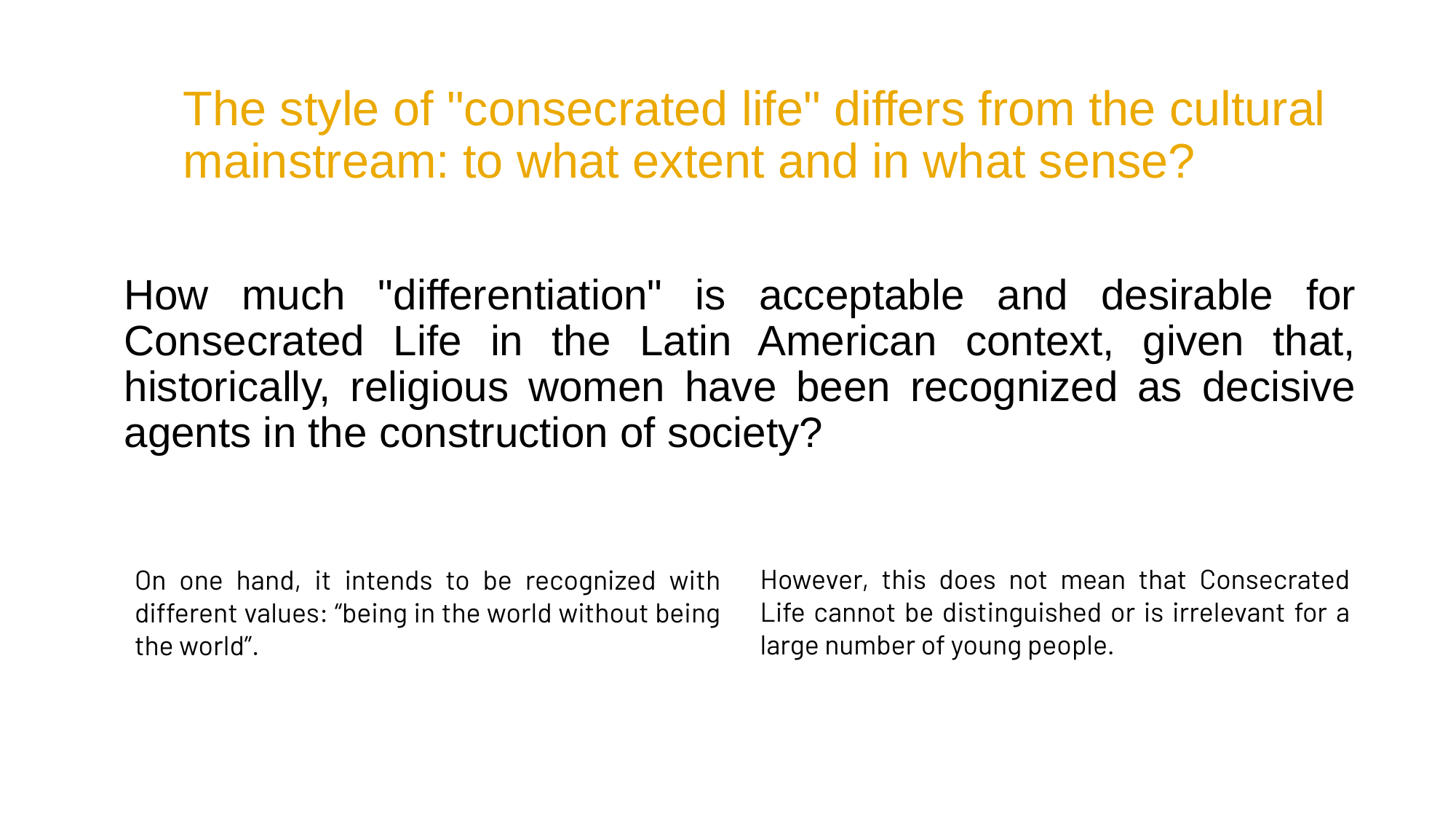

# The style of "consecrated life" differs from the cultural mainstream: to what extent and in what sense?

How much "differentiation" is acceptable and desirable for Consecrated Life in the Latin American context, given that, historically, religious women have been recognized as decisive agents in the construction of society?

However, this does not mean that Consecrated Life cannot be distinguished or is irrelevant for a large number of young people.
On one hand, it intends to be recognized with different values: “being in the world without being the world”.